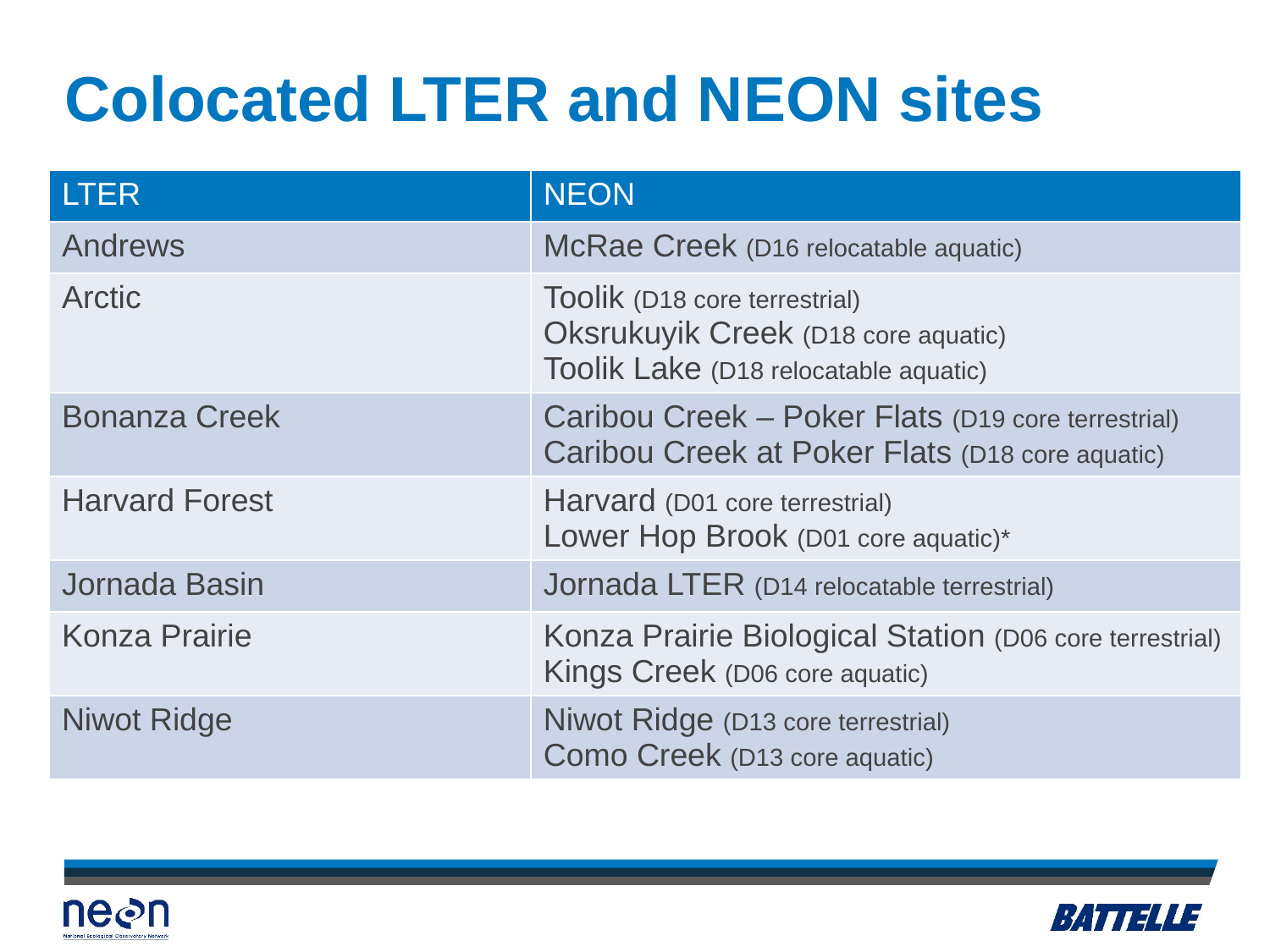

# Colocated LTER and NEON sites
| LTER | NEON |
| --- | --- |
| Andrews | McRae Creek (D16 relocatable aquatic) |
| Arctic | Toolik (D18 core terrestrial) Oksrukuyik Creek (D18 core aquatic) Toolik Lake (D18 relocatable aquatic) |
| Bonanza Creek | Caribou Creek – Poker Flats (D19 core terrestrial) Caribou Creek at Poker Flats (D18 core aquatic) |
| Harvard Forest | Harvard (D01 core terrestrial) Lower Hop Brook (D01 core aquatic)\* |
| Jornada Basin | Jornada LTER (D14 relocatable terrestrial) |
| Konza Prairie | Konza Prairie Biological Station (D06 core terrestrial) Kings Creek (D06 core aquatic) |
| Niwot Ridge | Niwot Ridge (D13 core terrestrial) Como Creek (D13 core aquatic) |